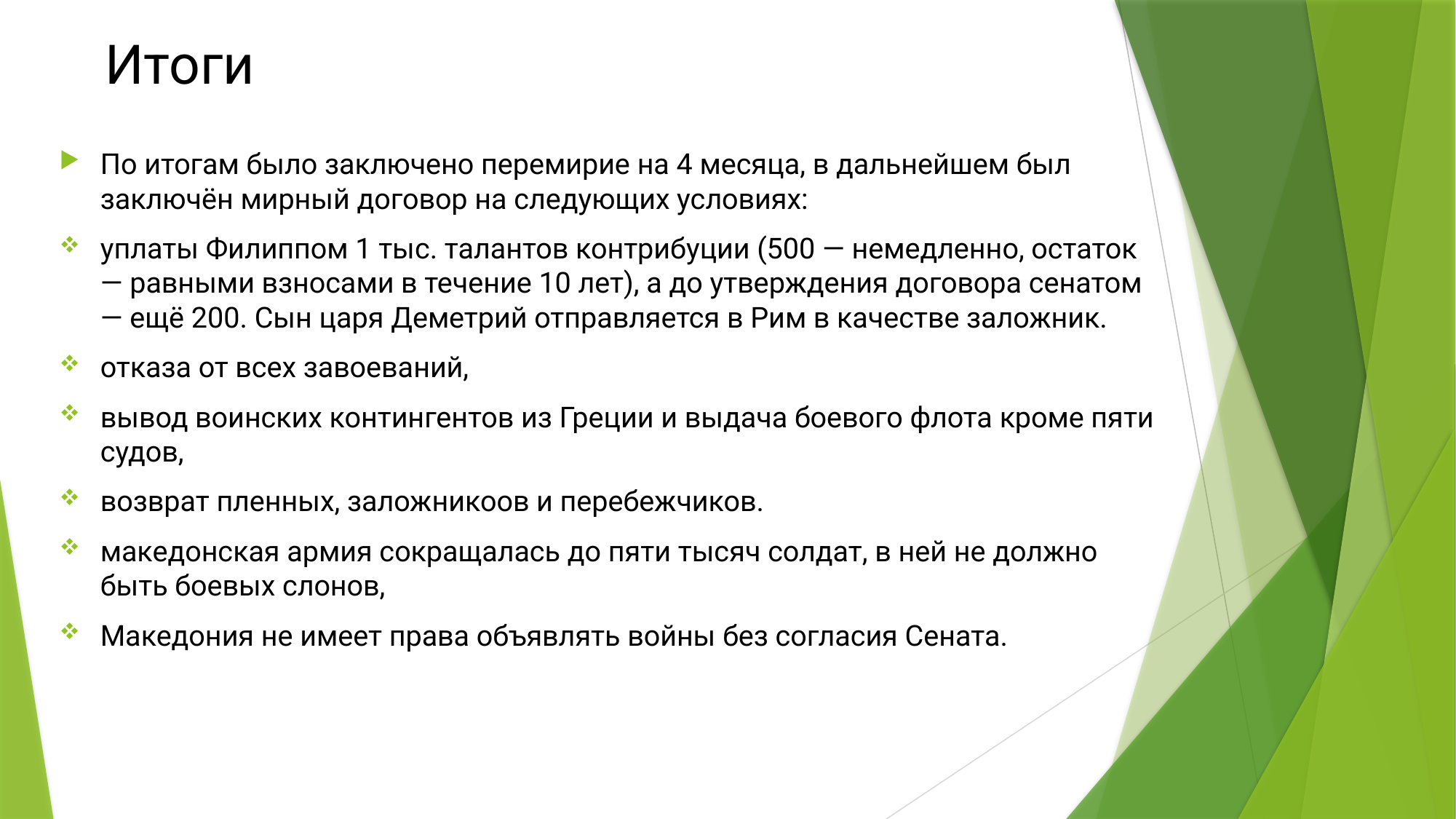

# Итоги
По итогам было заключено перемирие на 4 месяца, в дальнейшем был заключён мирный договор на следующих условиях:
уплаты Филиппом 1 тыс. талантов контрибуции (500 — немедленно, остаток — равными взносами в течение 10 лет), а до утверждения договора сенатом — ещё 200. Сын царя Деметрий отправляется в Рим в качестве заложник.
отказа от всех завоеваний,
вывод воинских контингентов из Греции и выдача боевого флота кроме пяти судов,
возврат пленных, заложникоов и перебежчиков.
македонская армия сокращалась до пяти тысяч солдат, в ней не должно быть боевых слонов,
Македония не имеет права объявлять войны без согласия Сената.